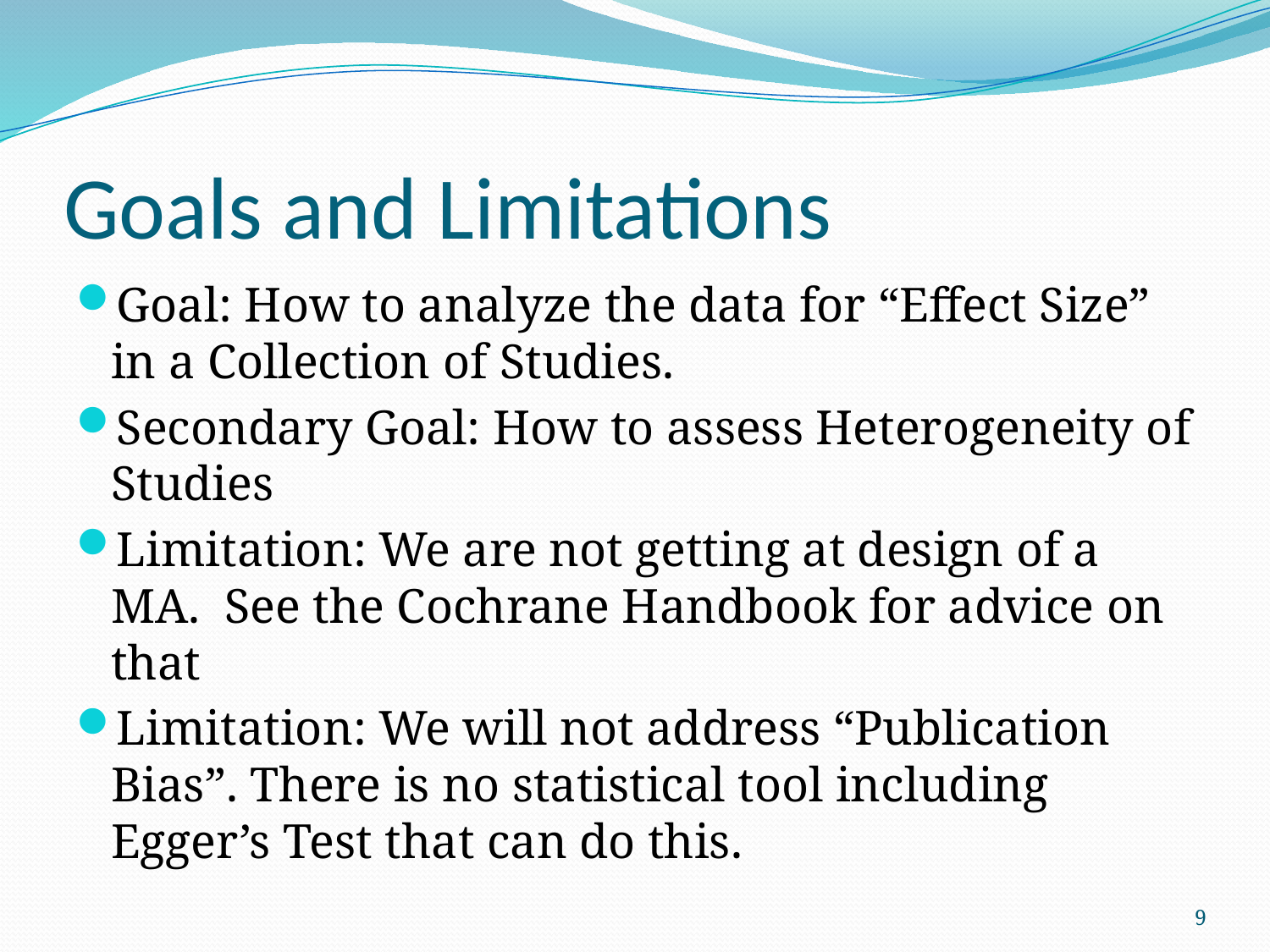

# Goals and Limitations
Goal: How to analyze the data for “Effect Size” in a Collection of Studies.
Secondary Goal: How to assess Heterogeneity of Studies
Limitation: We are not getting at design of a MA.  See the Cochrane Handbook for advice on that
Limitation: We will not address “Publication Bias”. There is no statistical tool including Egger’s Test that can do this.
9